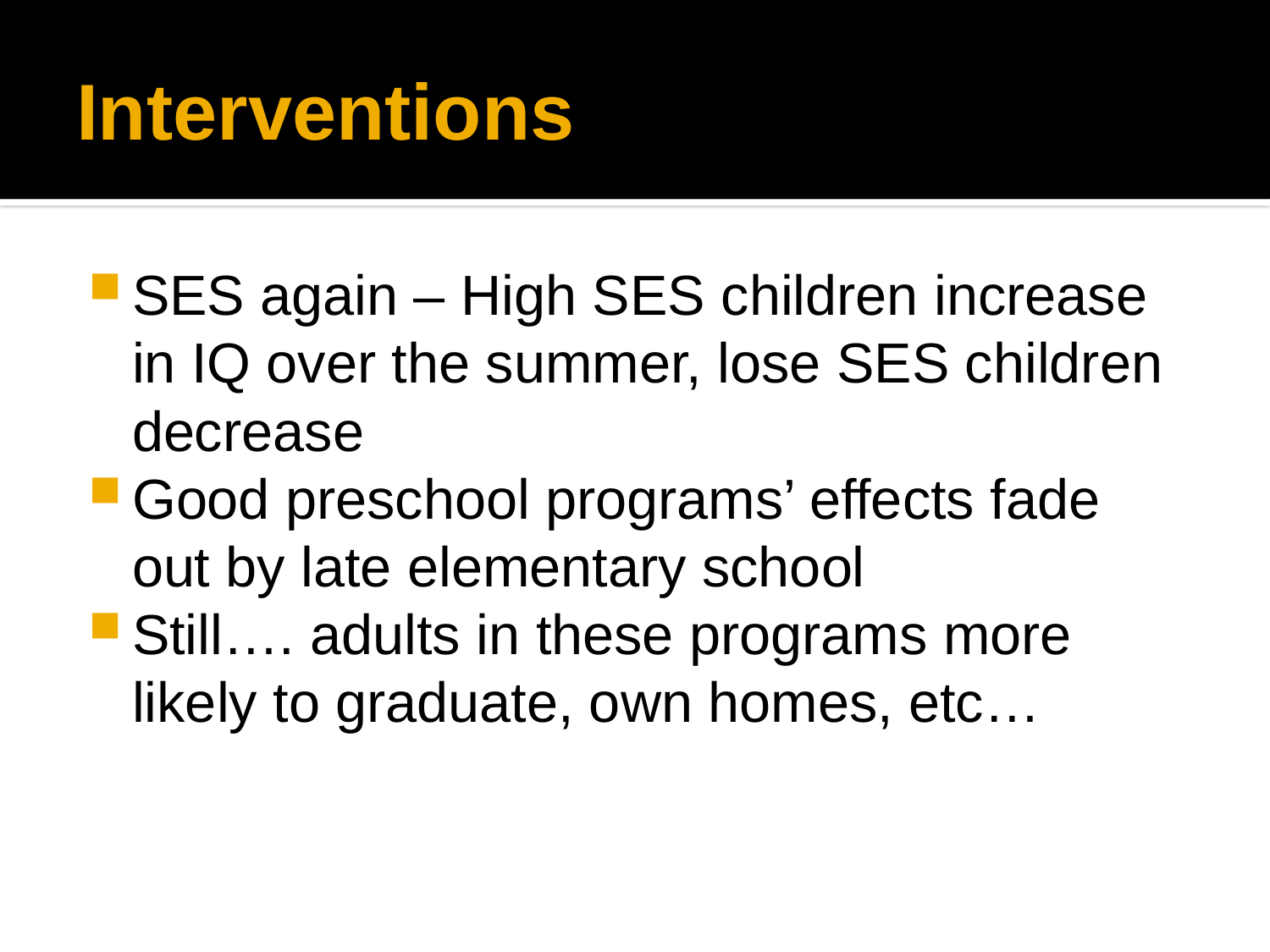

# Interventions
SES again – High SES children increase in IQ over the summer, lose SES children decrease
Good preschool programs’ effects fade out by late elementary school
Still…. adults in these programs more likely to graduate, own homes, etc…